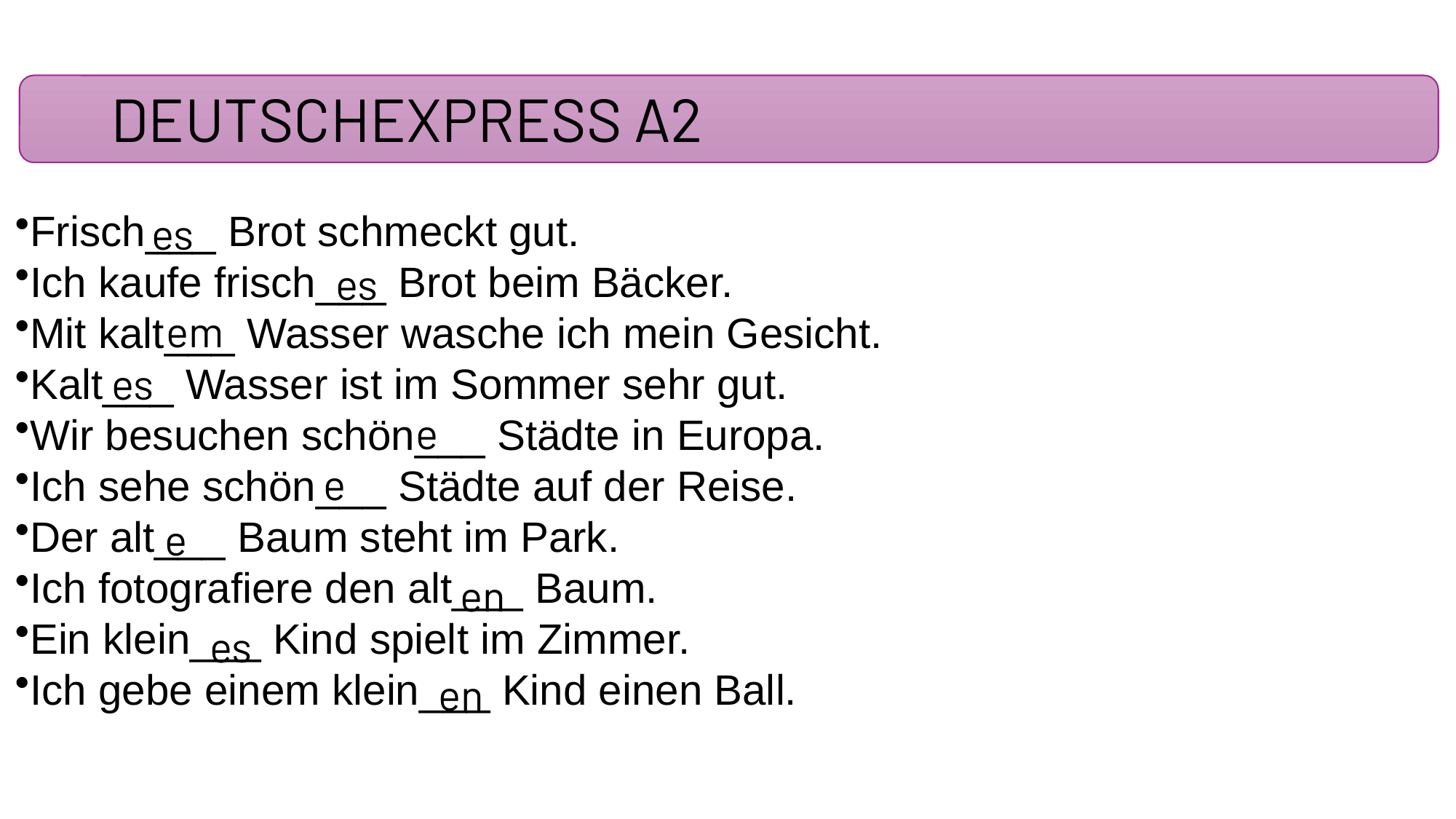

Frisch___ Brot schmeckt gut.
Ich kaufe frisch___ Brot beim Bäcker.
Mit kalt___ Wasser wasche ich mein Gesicht.
Kalt___ Wasser ist im Sommer sehr gut.
Wir besuchen schön___ Städte in Europa.
Ich sehe schön___ Städte auf der Reise.
Der alt___ Baum steht im Park.
Ich fotografiere den alt___ Baum.
Ein klein___ Kind spielt im Zimmer.
Ich gebe einem klein___ Kind einen Ball.
# DEUTSCHEXPRESS A2

es
es
em
es
e
e
e
en
es
en